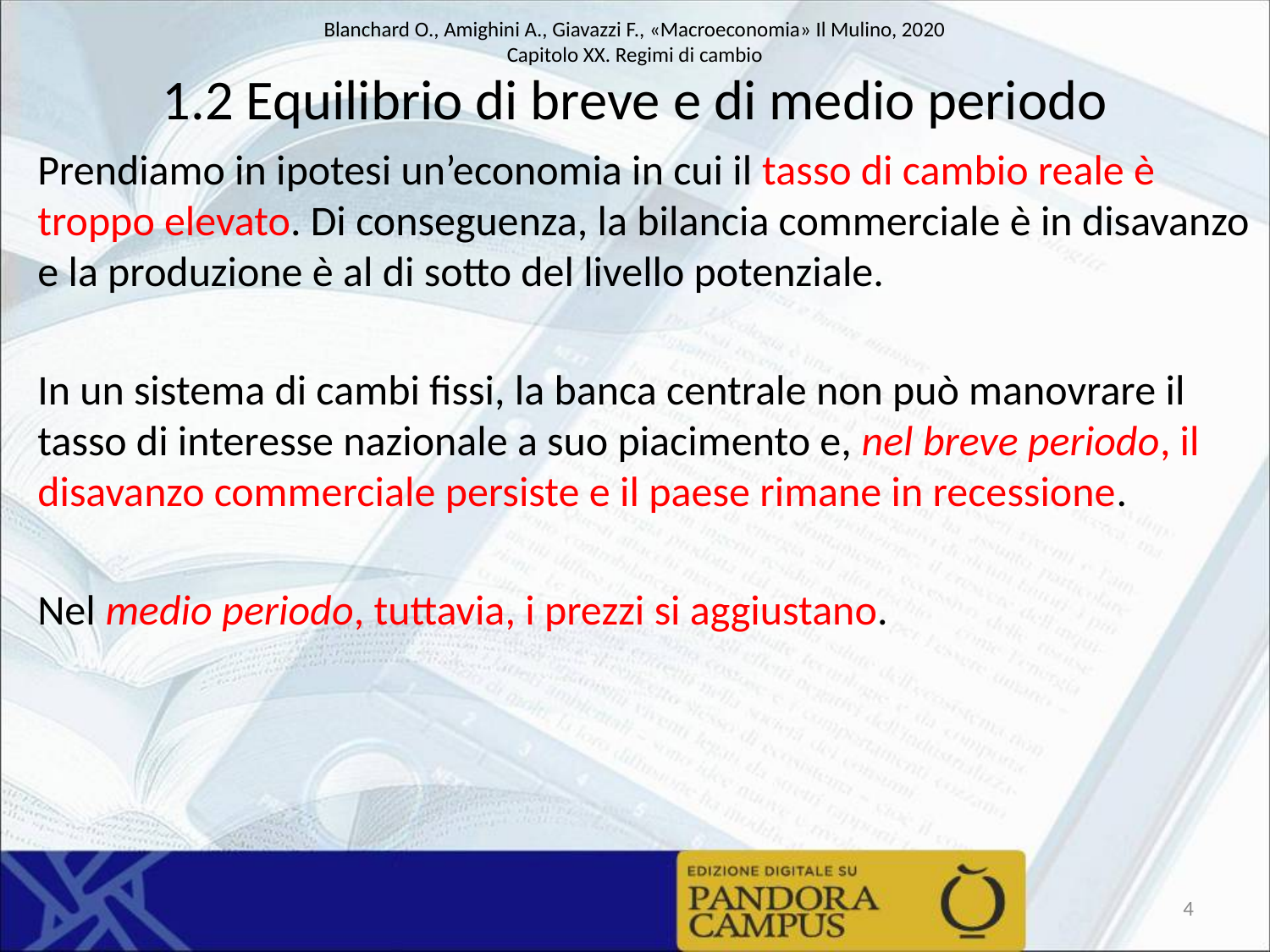

# 1.2 Equilibrio di breve e di medio periodo
Prendiamo in ipotesi un’economia in cui il tasso di cambio reale è troppo elevato. Di conseguenza, la bilancia commerciale è in disavanzo e la produzione è al di sotto del livello potenziale.

In un sistema di cambi fissi, la banca centrale non può manovrare il tasso di interesse nazionale a suo piacimento e, nel breve periodo, il disavanzo commerciale persiste e il paese rimane in recessione.

Nel medio periodo, tuttavia, i prezzi si aggiustano.
4